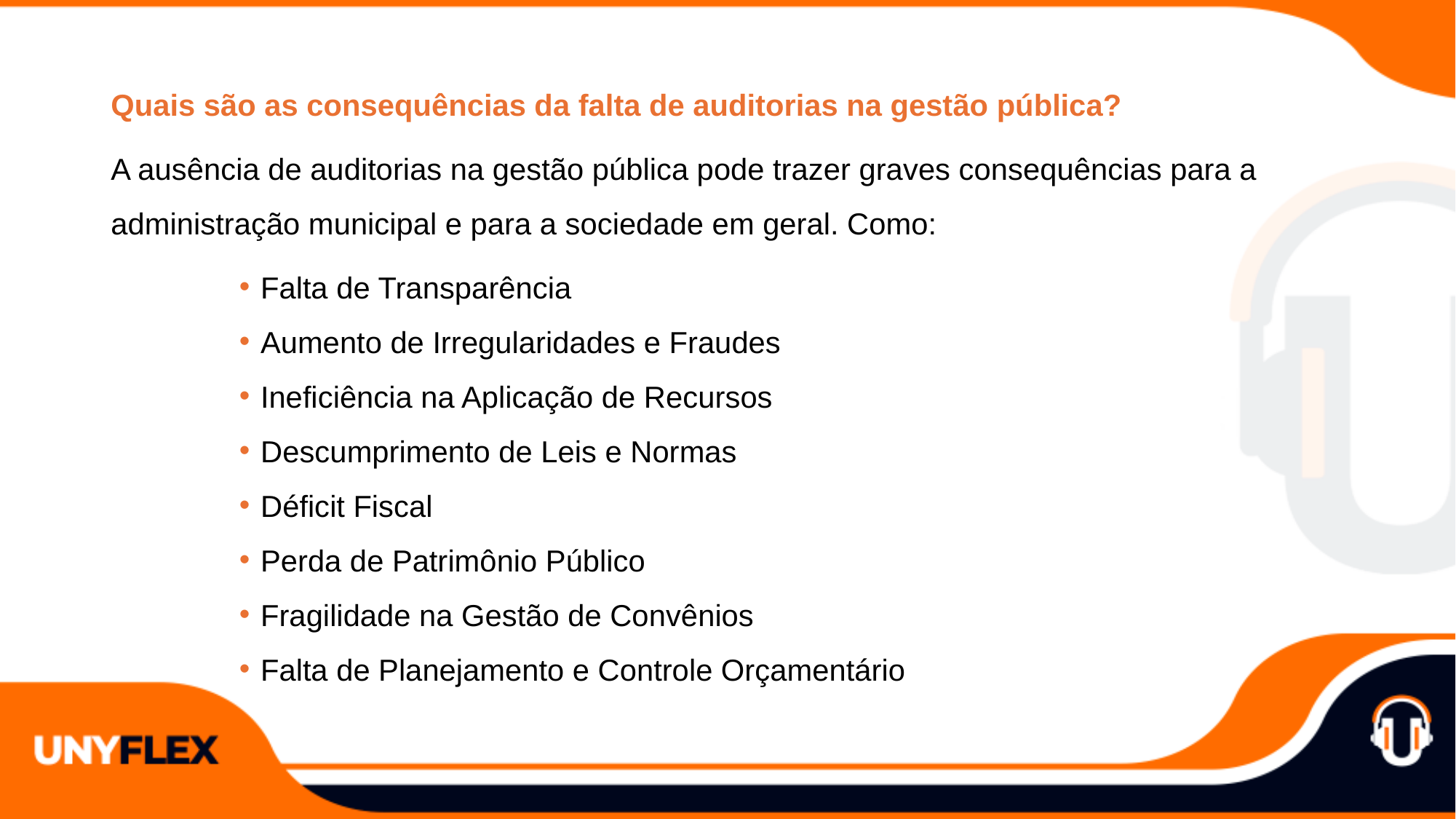

Quais são as consequências da falta de auditorias na gestão pública?
A ausência de auditorias na gestão pública pode trazer graves consequências para a administração municipal e para a sociedade em geral. Como:
Falta de Transparência
Aumento de Irregularidades e Fraudes
Ineficiência na Aplicação de Recursos
Descumprimento de Leis e Normas
Déficit Fiscal
Perda de Patrimônio Público
Fragilidade na Gestão de Convênios
Falta de Planejamento e Controle Orçamentário